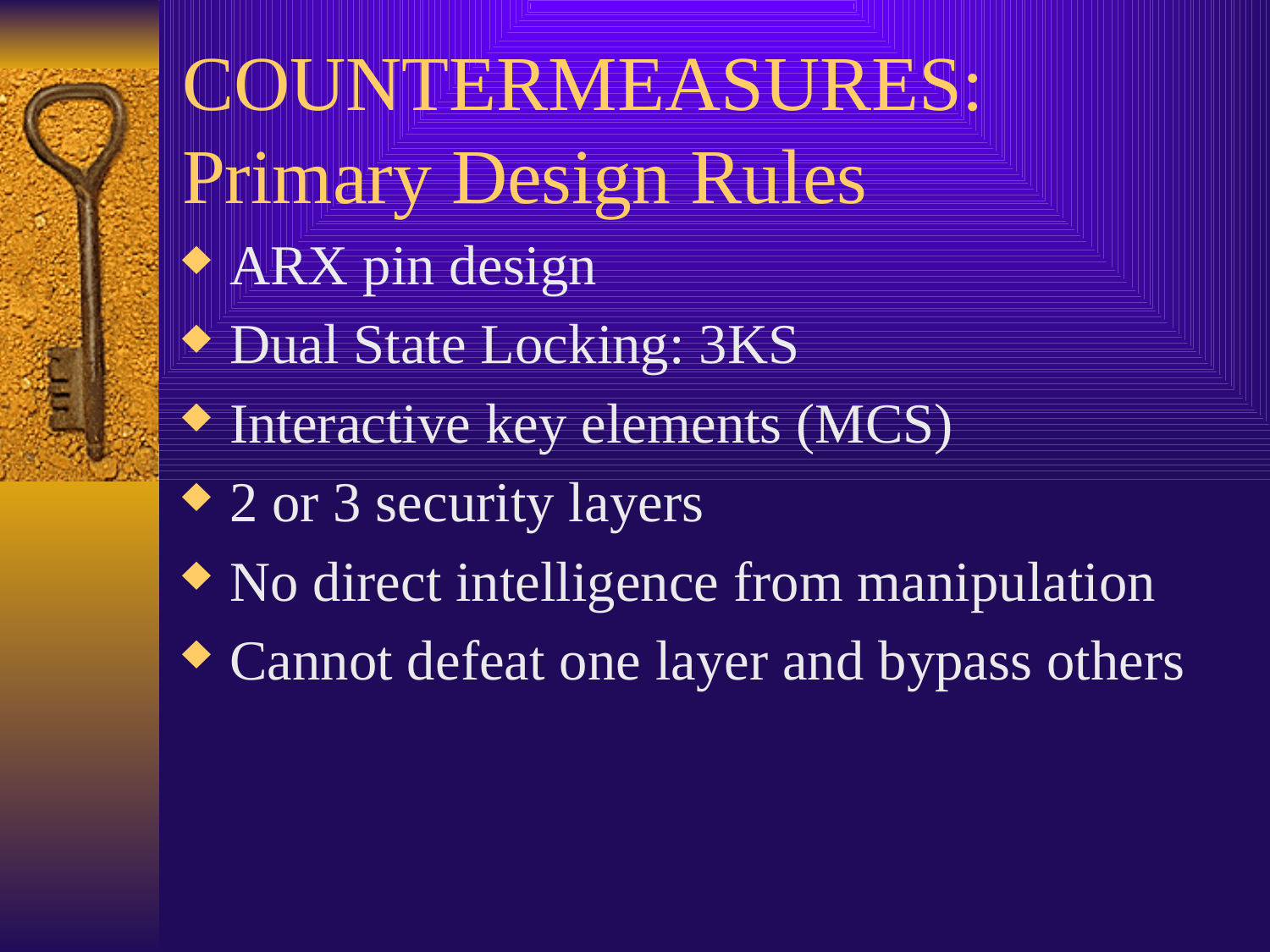

# COUNTERMEASURES: Primary Design Rules
ARX pin design
Dual State Locking: 3KS
Interactive key elements (MCS)
2 or 3 security layers
No direct intelligence from manipulation
Cannot defeat one layer and bypass others